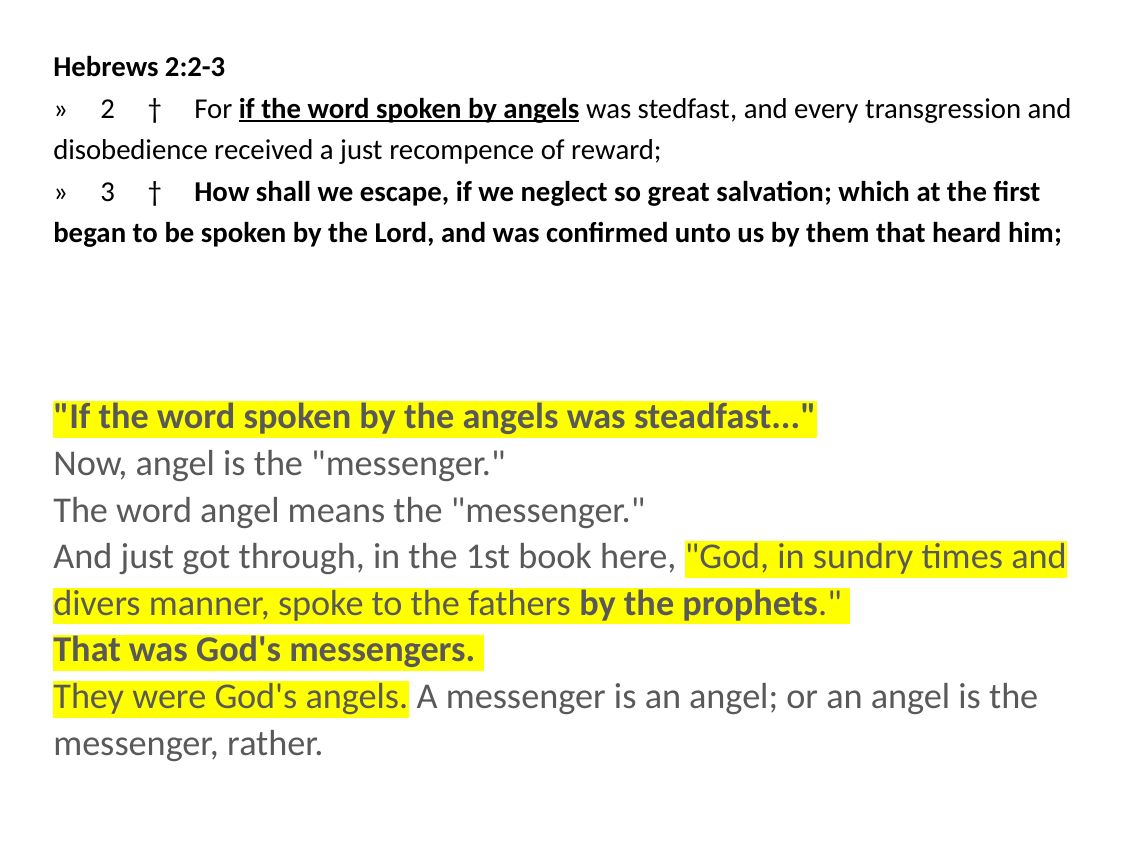

# Hebrews 2:2-3 »     2     †     For if the word spoken by angels was stedfast, and every transgression and disobedience received a just recompence of reward; »     3     †     How shall we escape, if we neglect so great salvation; which at the first began to be spoken by the Lord, and was confirmed unto us by them that heard him;
"If the word spoken by the angels was steadfast..."
Now, angel is the "messenger."
The word angel means the "messenger."
And just got through, in the 1st book here, "God, in sundry times and divers manner, spoke to the fathers by the prophets."
That was God's messengers.
They were God's angels. A messenger is an angel; or an angel is the messenger, rather.